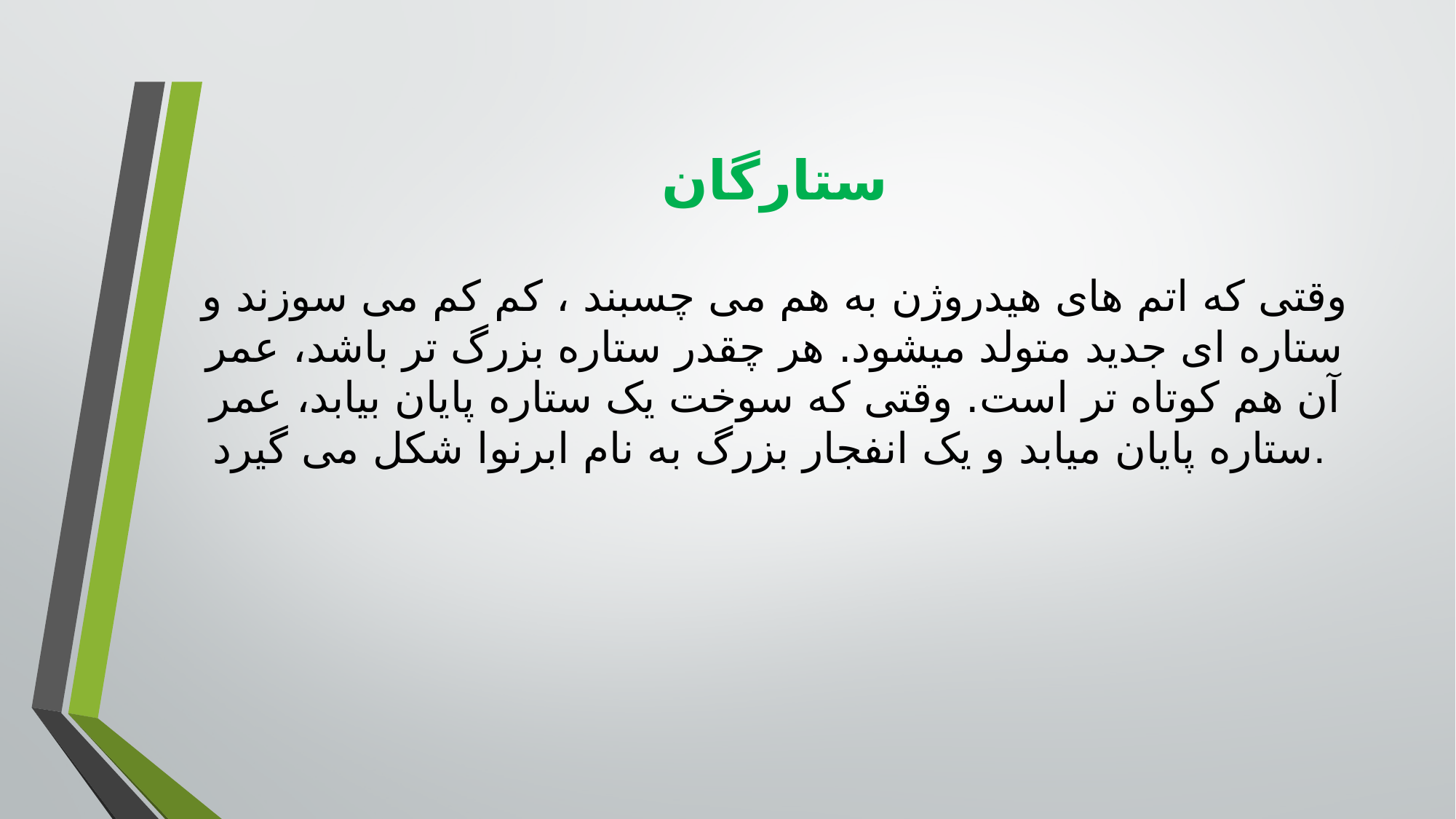

# ستارگان
وقتی که اتم های هیدروژن به هم می چسبند ، کم کم می سوزند و ستاره ای جدید متولد میشود. هر چقدر ستاره بزرگ تر باشد، عمر آن هم کوتاه تر است. وقتی که سوخت یک ستاره پایان بیابد، عمر ستاره پایان میابد و یک انفجار بزرگ به نام ابرنوا شکل می گیرد.